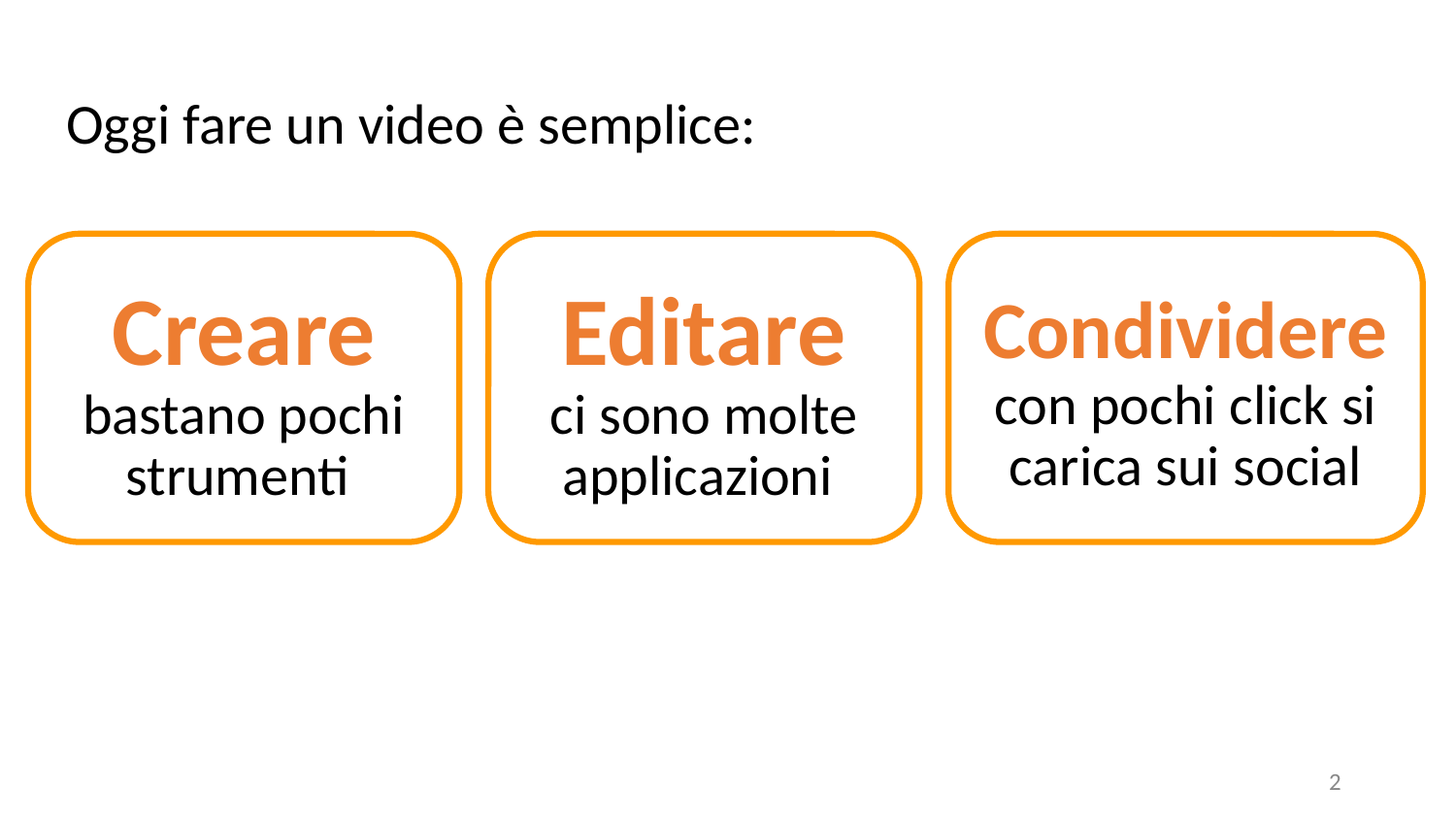

Oggi fare un video è semplice:

Creare
bastano pochi strumenti
Editare
ci sono molte applicazioni
Condividere
con pochi click si carica sui social

2